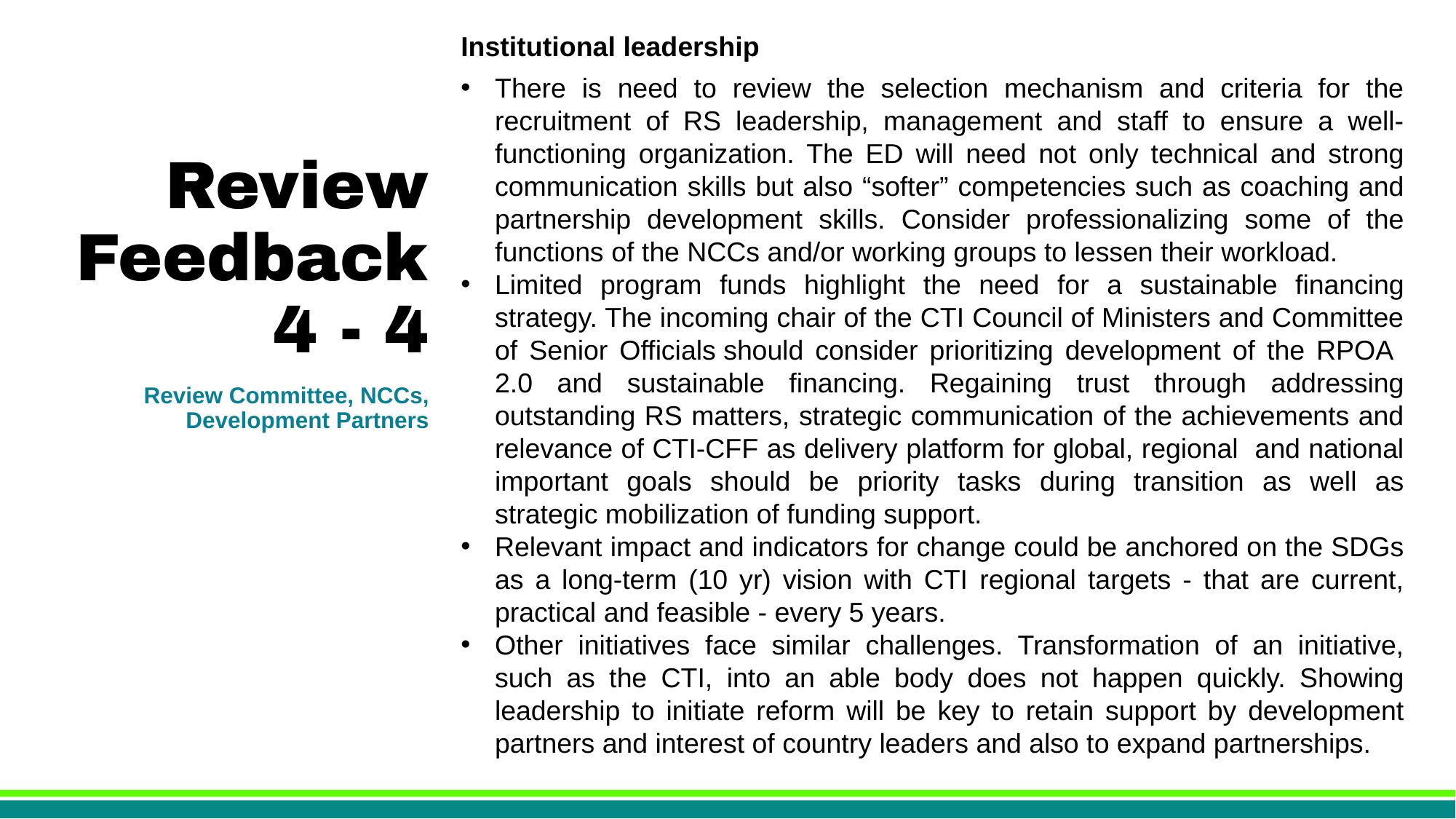

Institutional leadership
There is need to review the selection mechanism and criteria for the recruitment of RS leadership, management and staff to ensure a well-functioning organization. The ED will need not only technical and strong communication skills but also “softer” competencies such as coaching and partnership development skills. Consider professionalizing some of the functions of the NCCs and/or working groups to lessen their workload.
Limited program funds highlight the need for a sustainable financing strategy. The incoming chair of the CTI Council of Ministers and Committee of Senior Officials should consider prioritizing development of the RPOA  2.0 and sustainable financing. Regaining trust through addressing outstanding RS matters, strategic communication of the achievements and relevance of CTI-CFF as delivery platform for global, regional  and national important goals should be priority tasks during transition as well as strategic mobilization of funding support.
Relevant impact and indicators for change could be anchored on the SDGs as a long-term (10 yr) vision with CTI regional targets - that are current, practical and feasible - every 5 years.
Other initiatives face similar challenges. Transformation of an initiative, such as the CTI, into an able body does not happen quickly. Showing leadership to initiate reform will be key to retain support by development partners and interest of country leaders and also to expand partnerships.
Review Feedback
4 - 4
Review Committee, NCCs, Development Partners